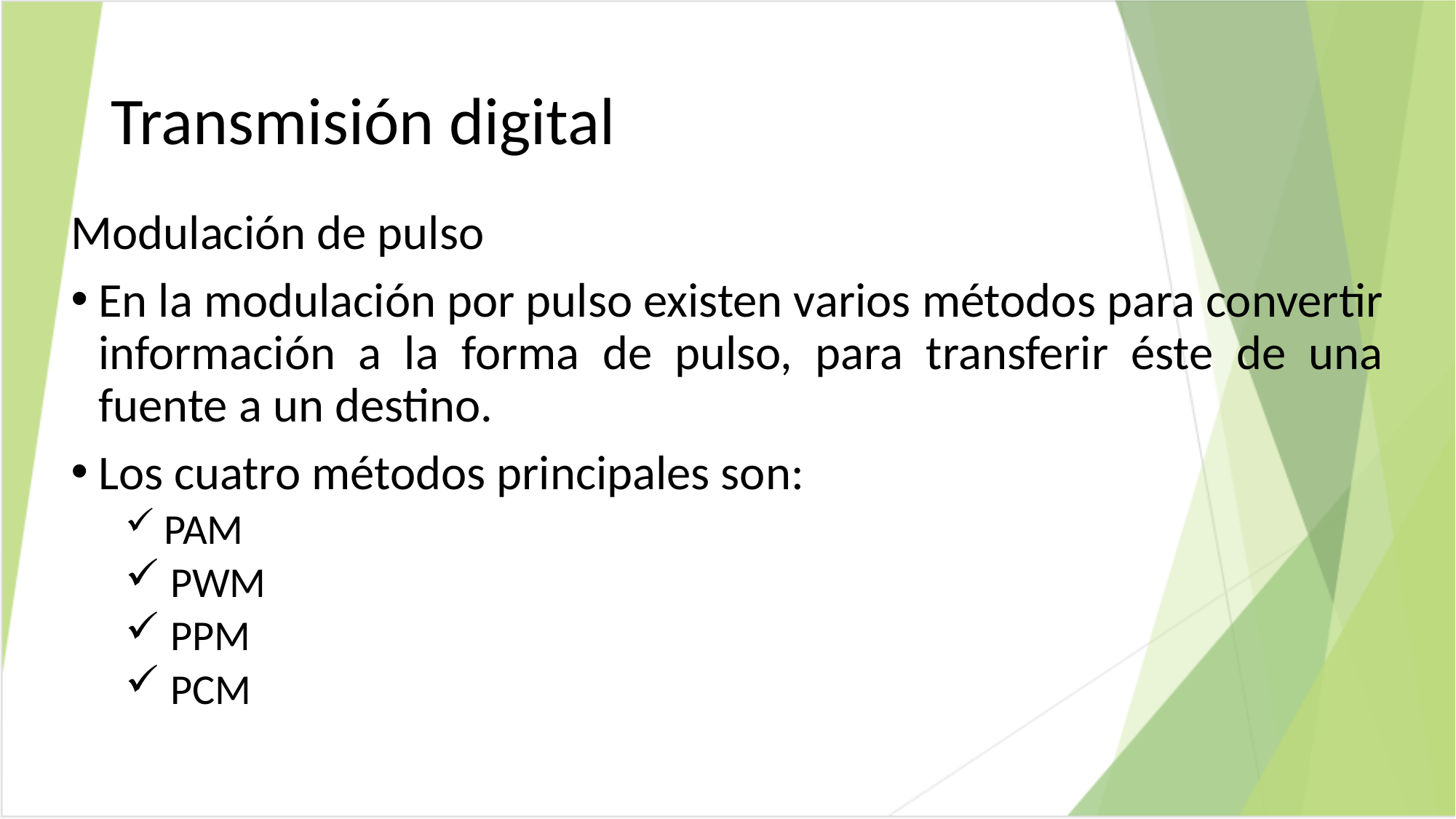

# Transmisión digital
Modulación de pulso
En la modulación por pulso existen varios métodos para convertir información a la forma de pulso, para transferir éste de una fuente a un destino.
Los cuatro métodos principales son:
 PAM
 PWM
 PPM
 PCM